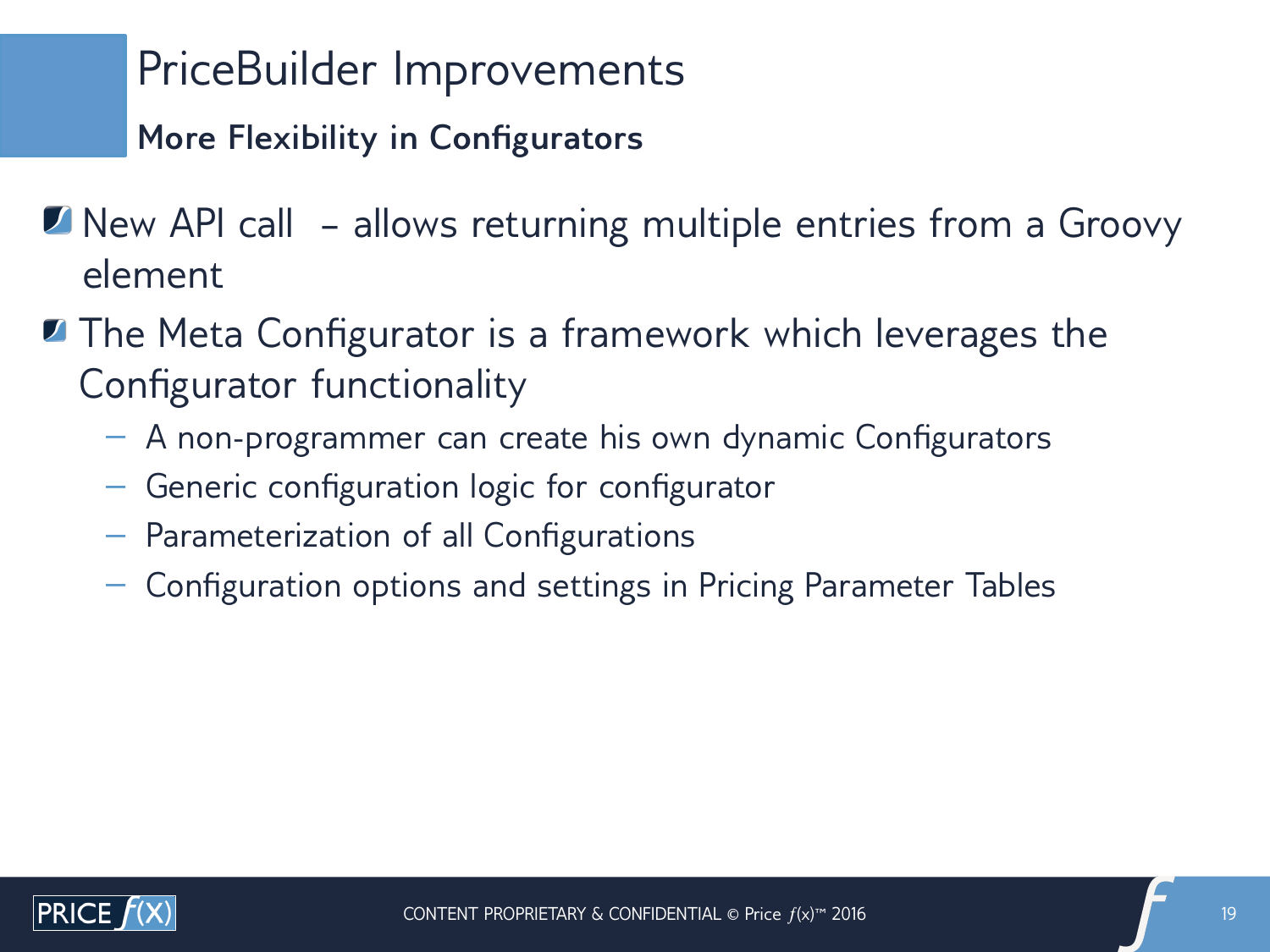

# PriceBuilder Improvements
More Flexibility in Configurators
New API call  – allows returning multiple entries from a Groovy element
The Meta Configurator is a framework which leverages the Configurator functionality
A non-programmer can create his own dynamic Configurators
Generic configuration logic for configurator
Parameterization of all Configurations
Configuration options and settings in Pricing Parameter Tables

CONTENT PROPRIETARY & CONFIDENTIAL © Price ƒ(x)™ 2016
19